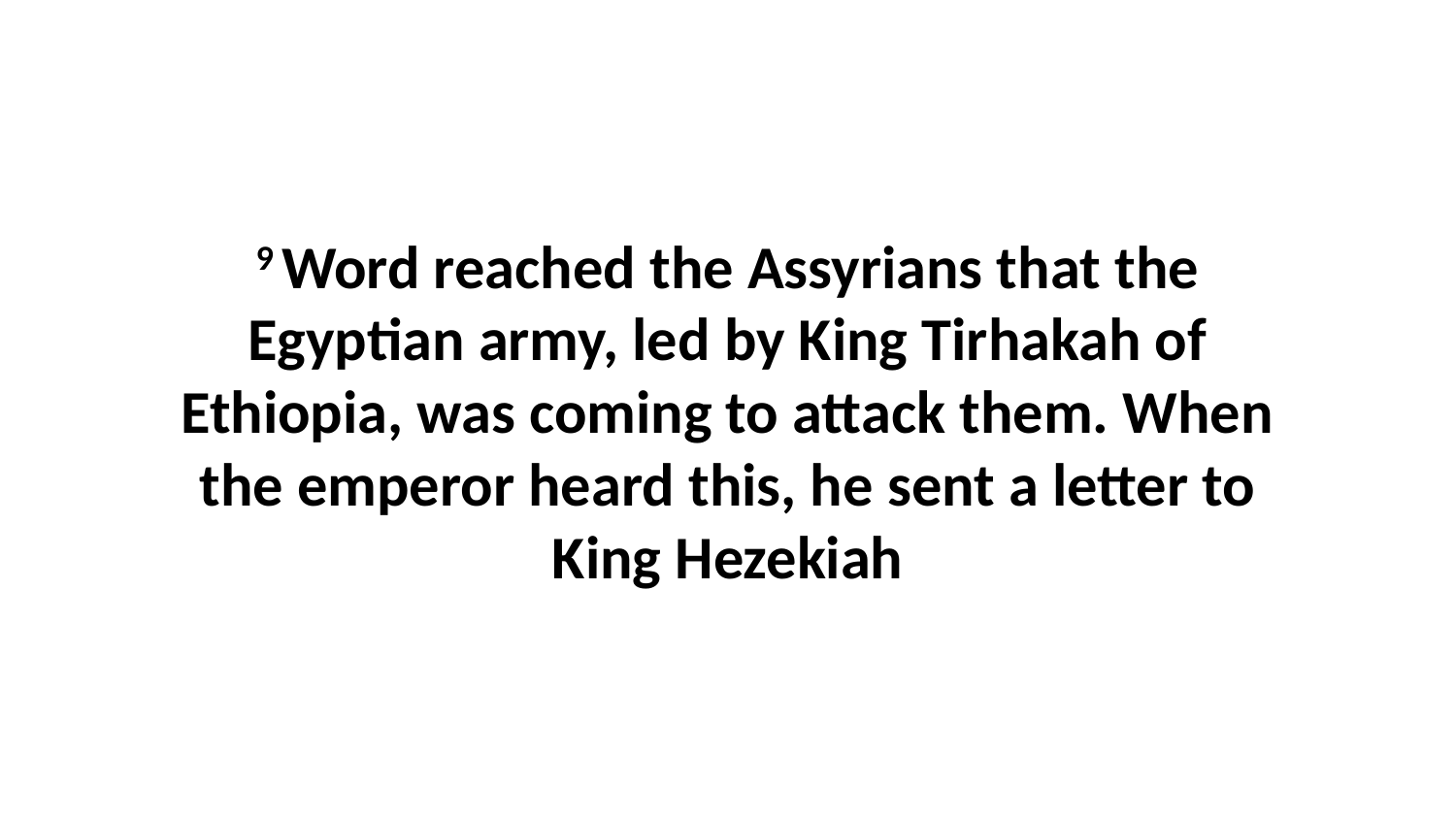

9 Word reached the Assyrians that the Egyptian army, led by King Tirhakah of Ethiopia, was coming to attack them. When the emperor heard this, he sent a letter to King Hezekiah